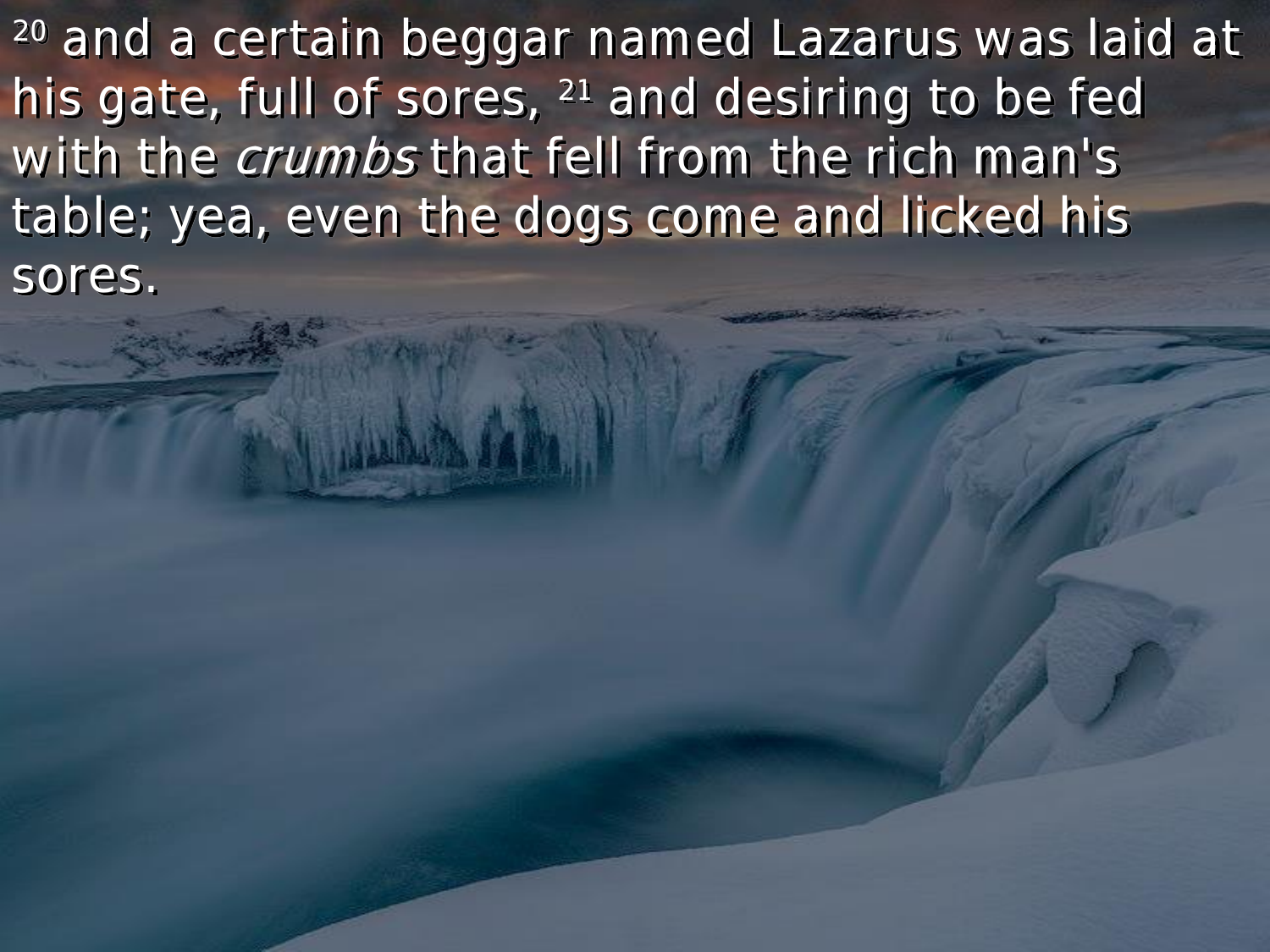

20 and a certain beggar named Lazarus was laid at his gate, full of sores, 21 and desiring to be fed with the crumbs that fell from the rich man's table; yea, even the dogs come and licked his sores.